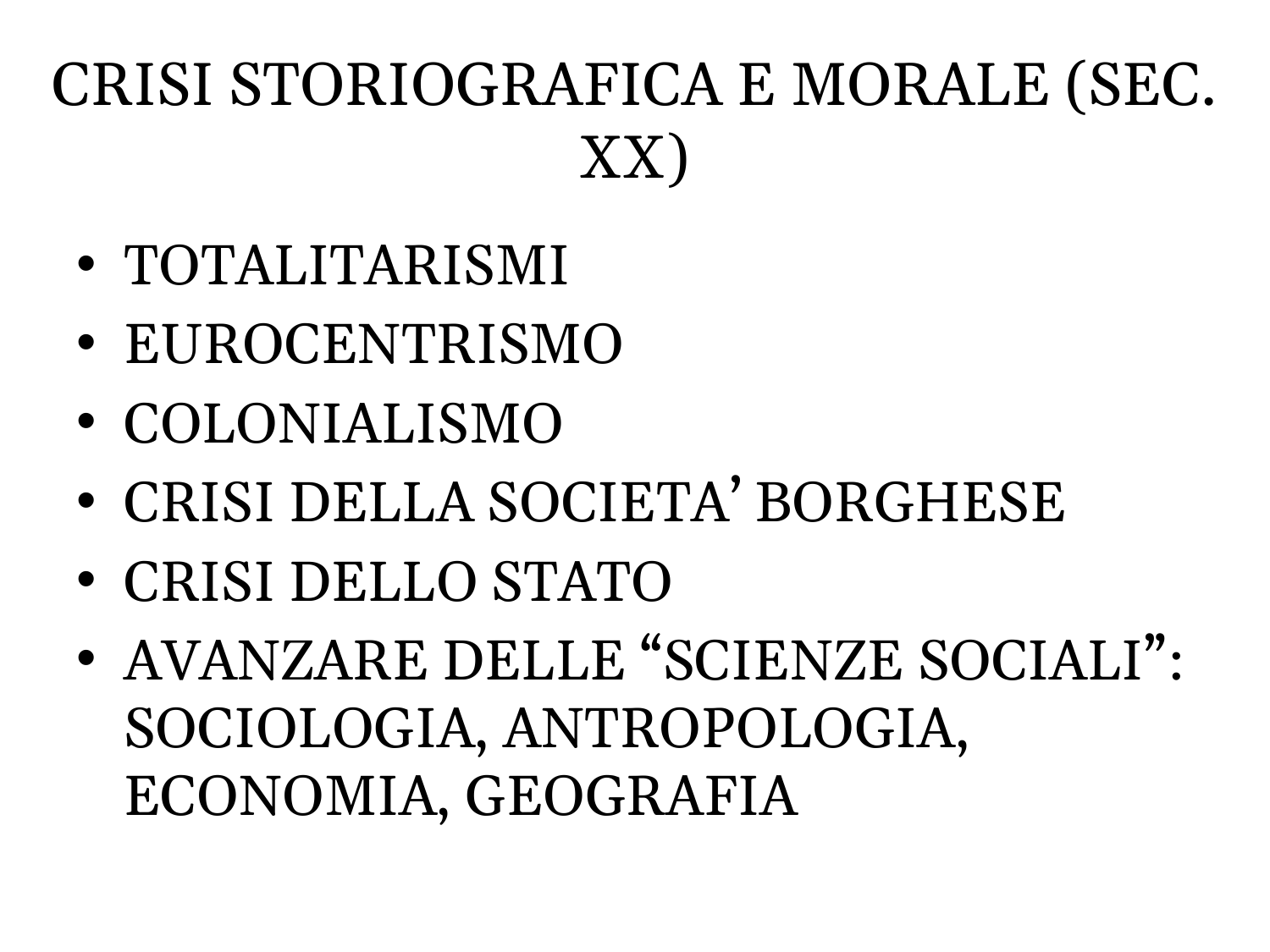

# CRISI STORIOGRAFICA E MORALE (SEC. XX)
TOTALITARISMI
EUROCENTRISMO
COLONIALISMO
CRISI DELLA SOCIETA’ BORGHESE
CRISI DELLO STATO
AVANZARE DELLE “SCIENZE SOCIALI”: SOCIOLOGIA, ANTROPOLOGIA, ECONOMIA, GEOGRAFIA